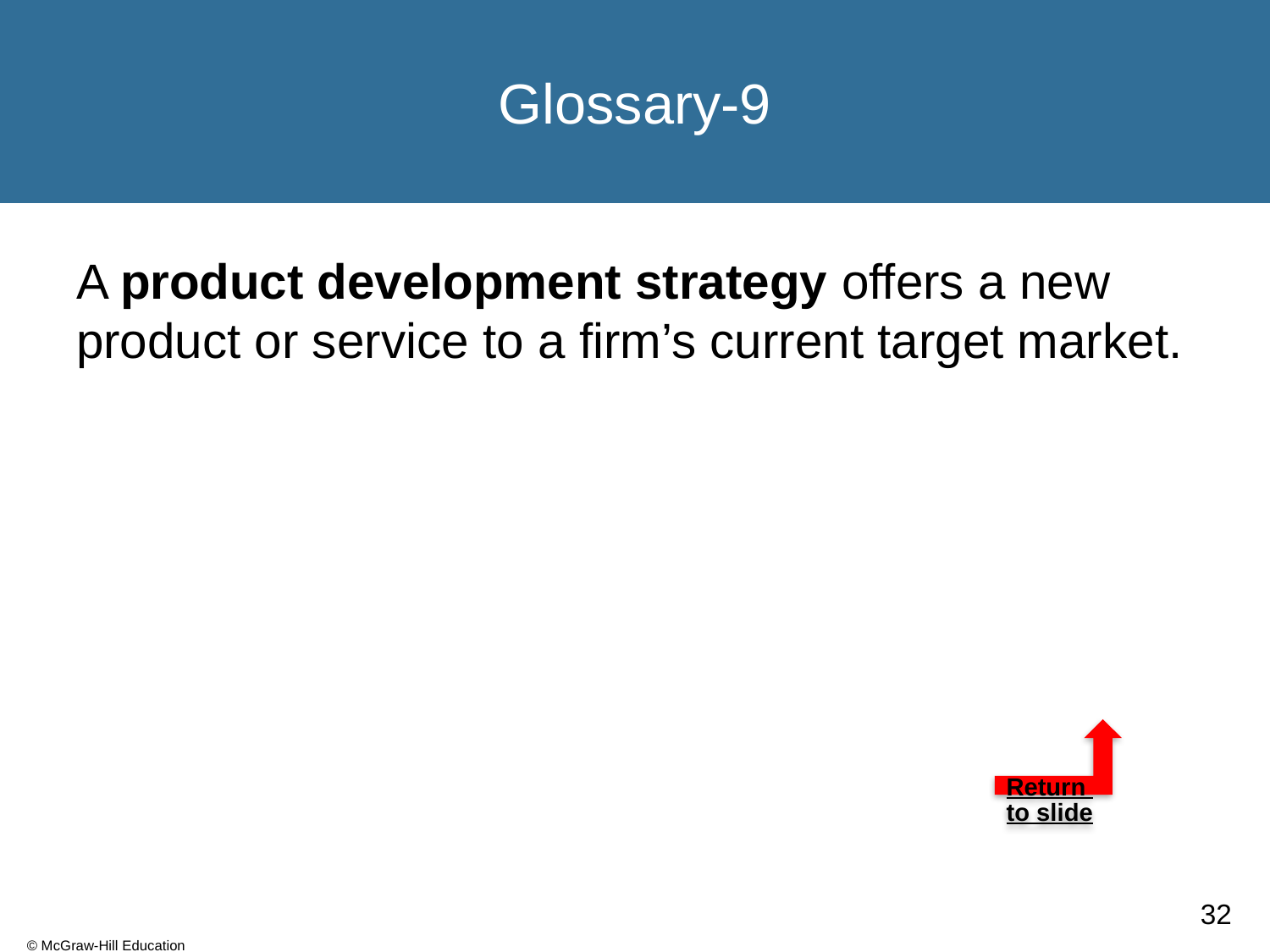

# Glossary-9
A product development strategy offers a new product or service to a firm’s current target market.
Return to slide